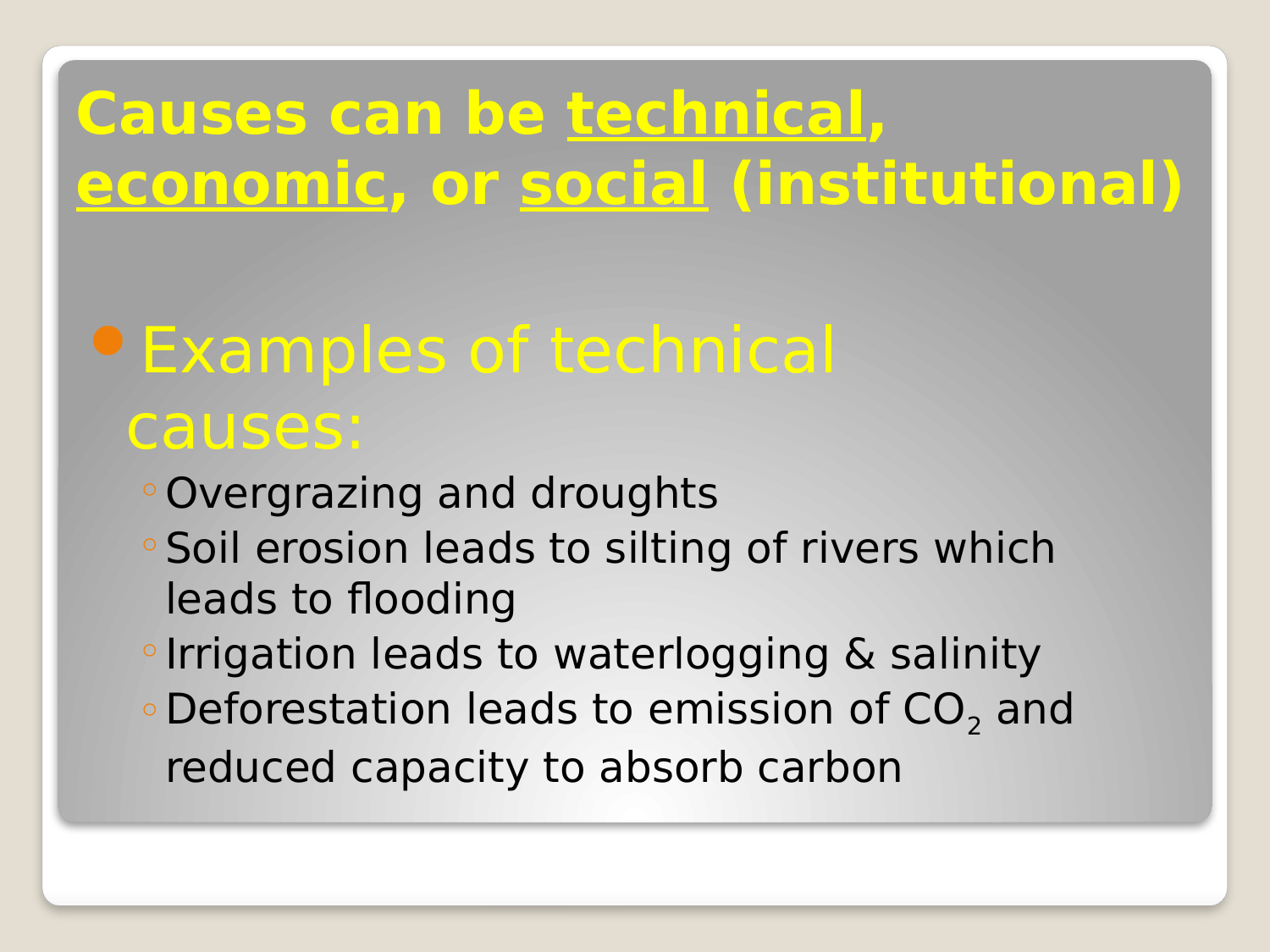

# Causes can be technical, economic, or social (institutional)
Examples of technical causes:
Overgrazing and droughts
Soil erosion leads to silting of rivers which leads to flooding
Irrigation leads to waterlogging & salinity
Deforestation leads to emission of CO2 and reduced capacity to absorb carbon